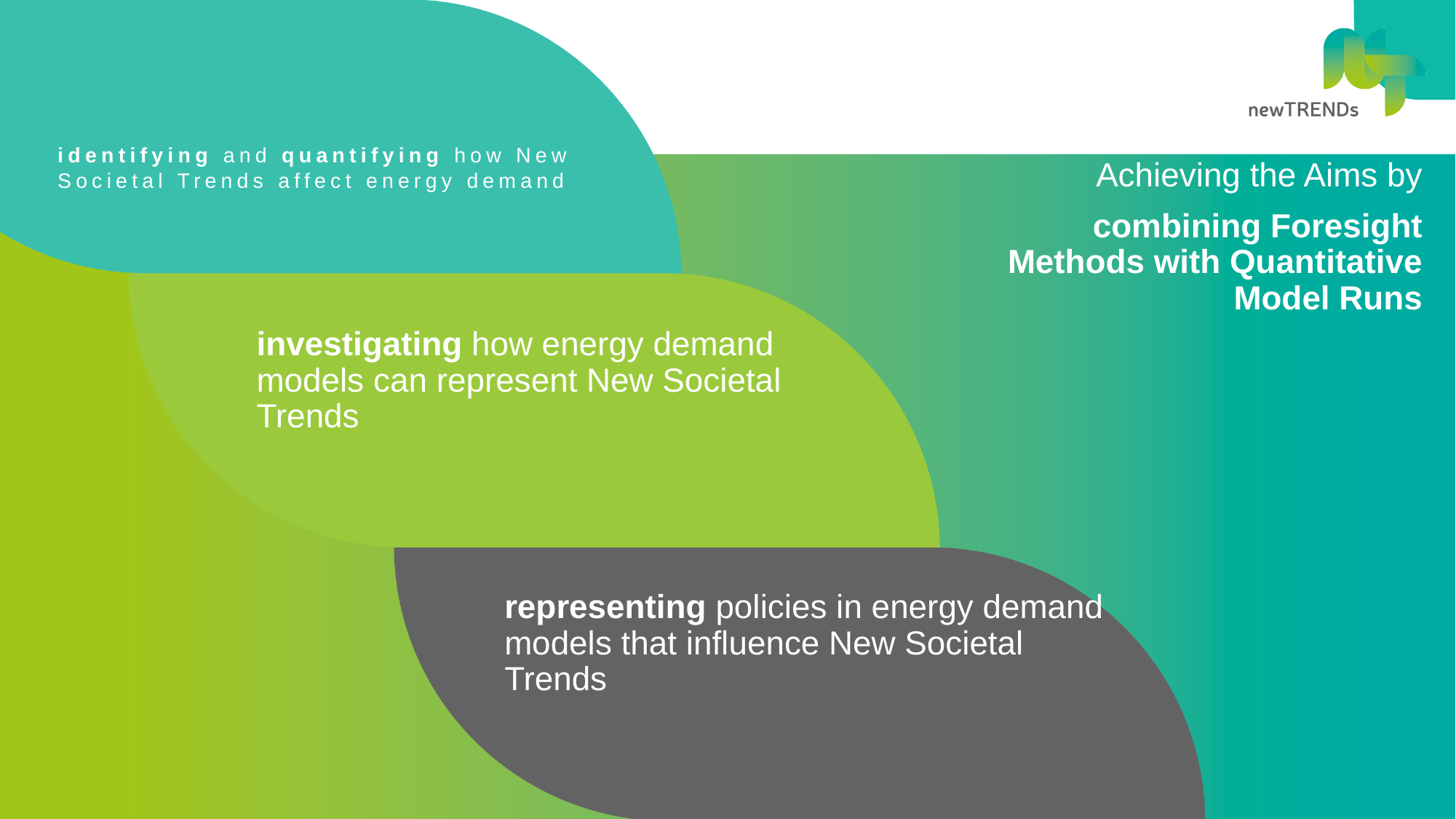

# identifying and quantifying how New Societal Trends affect energy demand
Achieving the Aims by
combining Foresight Methods with Quantitative Model Runs
investigating how energy demand models can represent New Societal Trends
representing policies in energy demand models that influence New Societal Trends